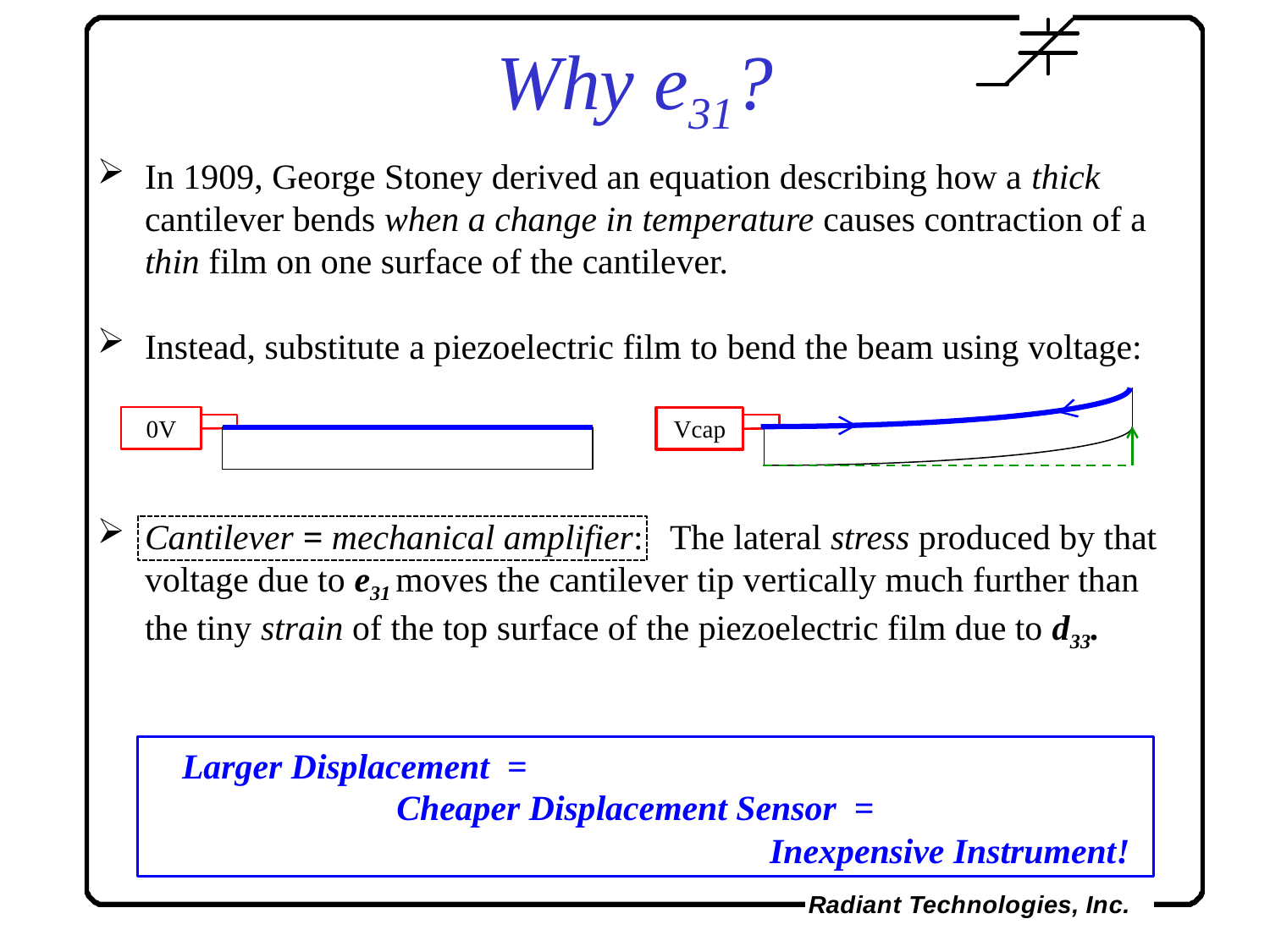

Why e31?
In 1909, George Stoney derived an equation describing how a thick cantilever bends when a change in temperature causes contraction of a thin film on one surface of the cantilever.

Instead, substitute a piezoelectric film to bend the beam using voltage:

Cantilever = mechanical amplifier:   The lateral stress produced by that voltage due to e31 moves the cantilever tip vertically much further than the tiny strain of the top surface of the piezoelectric film due to d33.

.

Vcap

0V

Larger Displacement  =
Cheaper Displacement Sensor  =
Inexpensive Instrument!